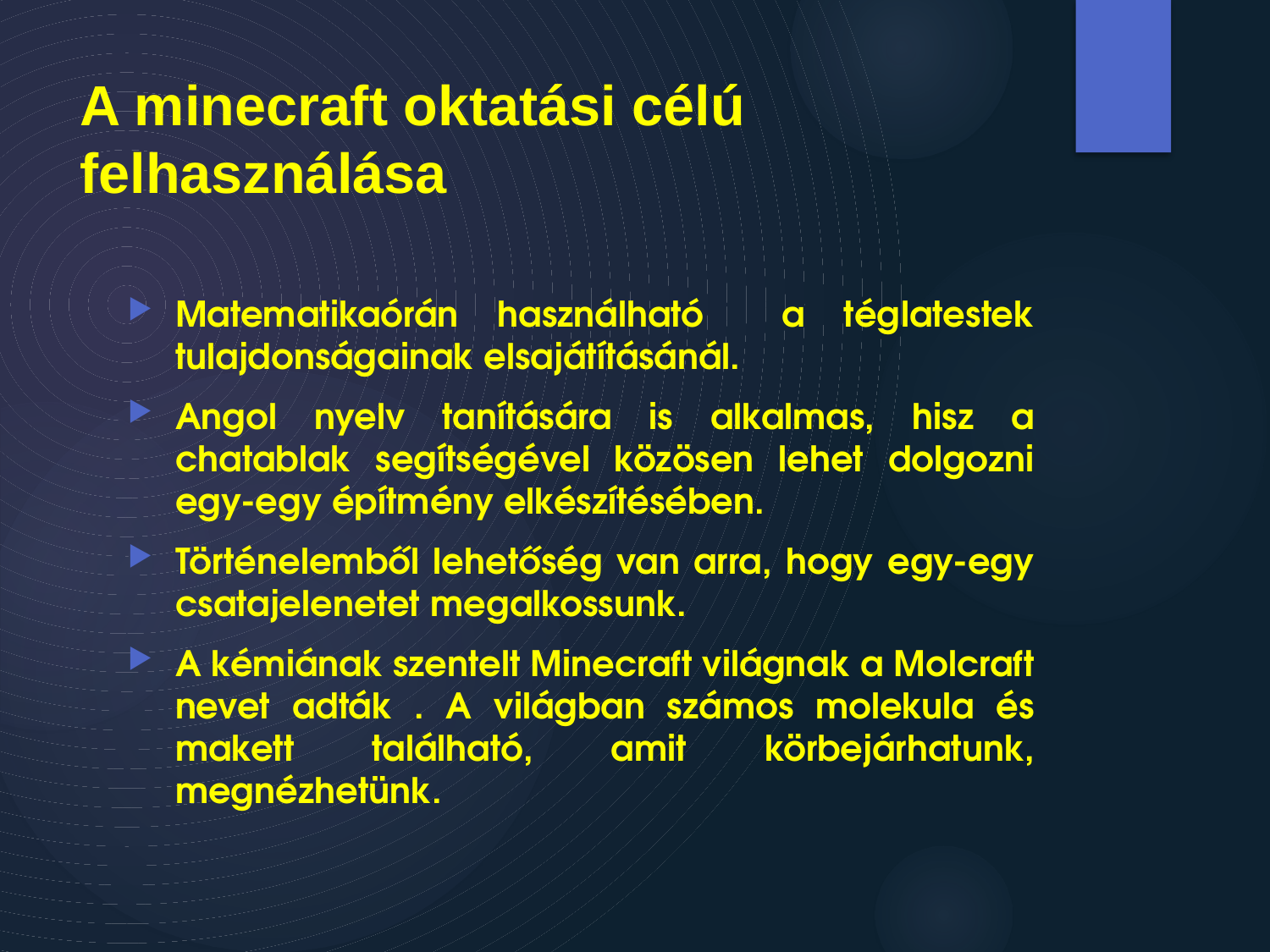

# A minecraft oktatási célú felhasználása
Matematikaórán használható  a téglatestek tulajdonságainak elsajátításánál.
Angol nyelv tanítására is alkalmas, hisz a chatablak segítségével közösen lehet dolgozni egy-egy építmény elkészítésében.
Történelemből lehetőség van arra, hogy egy-egy csatajelenetet megalkossunk.
A kémiának szentelt Minecraft világnak a Molcraft nevet adták . A világban számos molekula és makett található, amit körbejárhatunk, megnézhetünk.